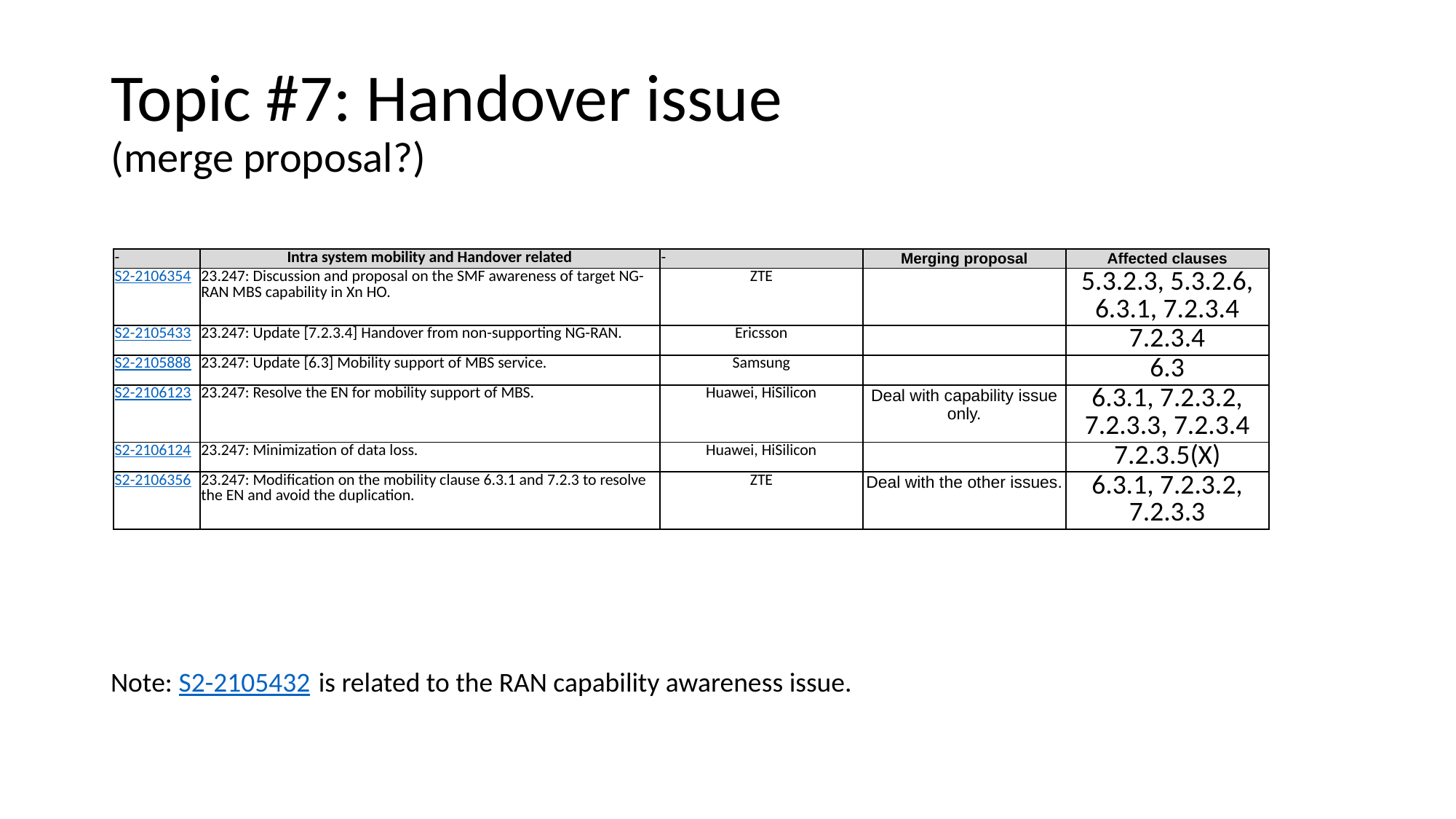

# Topic #7: Handover issue (merge proposal?)
| - | Intra system mobility and Handover related | - | Merging proposal | Affected clauses |
| --- | --- | --- | --- | --- |
| S2-2106354 | 23.247: Discussion and proposal on the SMF awareness of target NG-RAN MBS capability in Xn HO. | ZTE |  | 5.3.2.3, 5.3.2.6, 6.3.1, 7.2.3.4 |
| S2-2105433 | 23.247: Update [7.2.3.4] Handover from non-supporting NG-RAN. | Ericsson |  | 7.2.3.4 |
| S2-2105888 | 23.247: Update [6.3] Mobility support of MBS service. | Samsung |  | 6.3 |
| S2-2106123 | 23.247: Resolve the EN for mobility support of MBS. | Huawei, HiSilicon | Deal with capability issue only. | 6.3.1, 7.2.3.2, 7.2.3.3, 7.2.3.4 |
| S2-2106124 | 23.247: Minimization of data loss. | Huawei, HiSilicon |  | 7.2.3.5(X) |
| S2-2106356 | 23.247: Modification on the mobility clause 6.3.1 and 7.2.3 to resolve the EN and avoid the duplication. | ZTE | Deal with the other issues. | 6.3.1, 7.2.3.2, 7.2.3.3 |
Note: S2-2105432 is related to the RAN capability awareness issue.